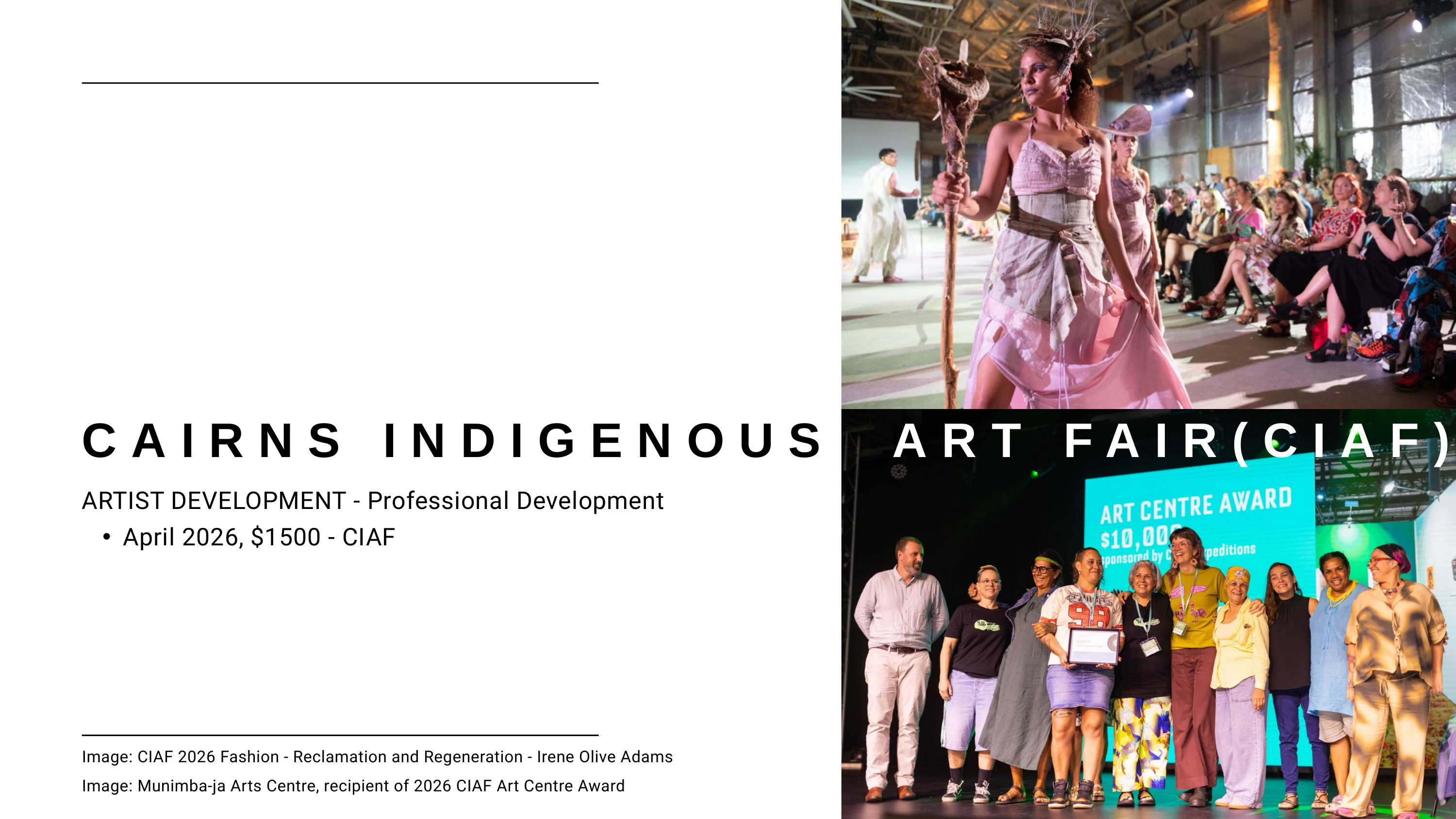

CAIRNS INDIGENOUS  ART FAIR(CIAF)

ARTIST DEVELOPMENT - Professional Development
April 2026, $1500 - CIAF

Image: CIAF 2026 Fashion - Reclamation and Regeneration - Irene Olive Adams
Image: Munimba-ja Arts Centre, recipient of 2026 CIAF Art Centre Award